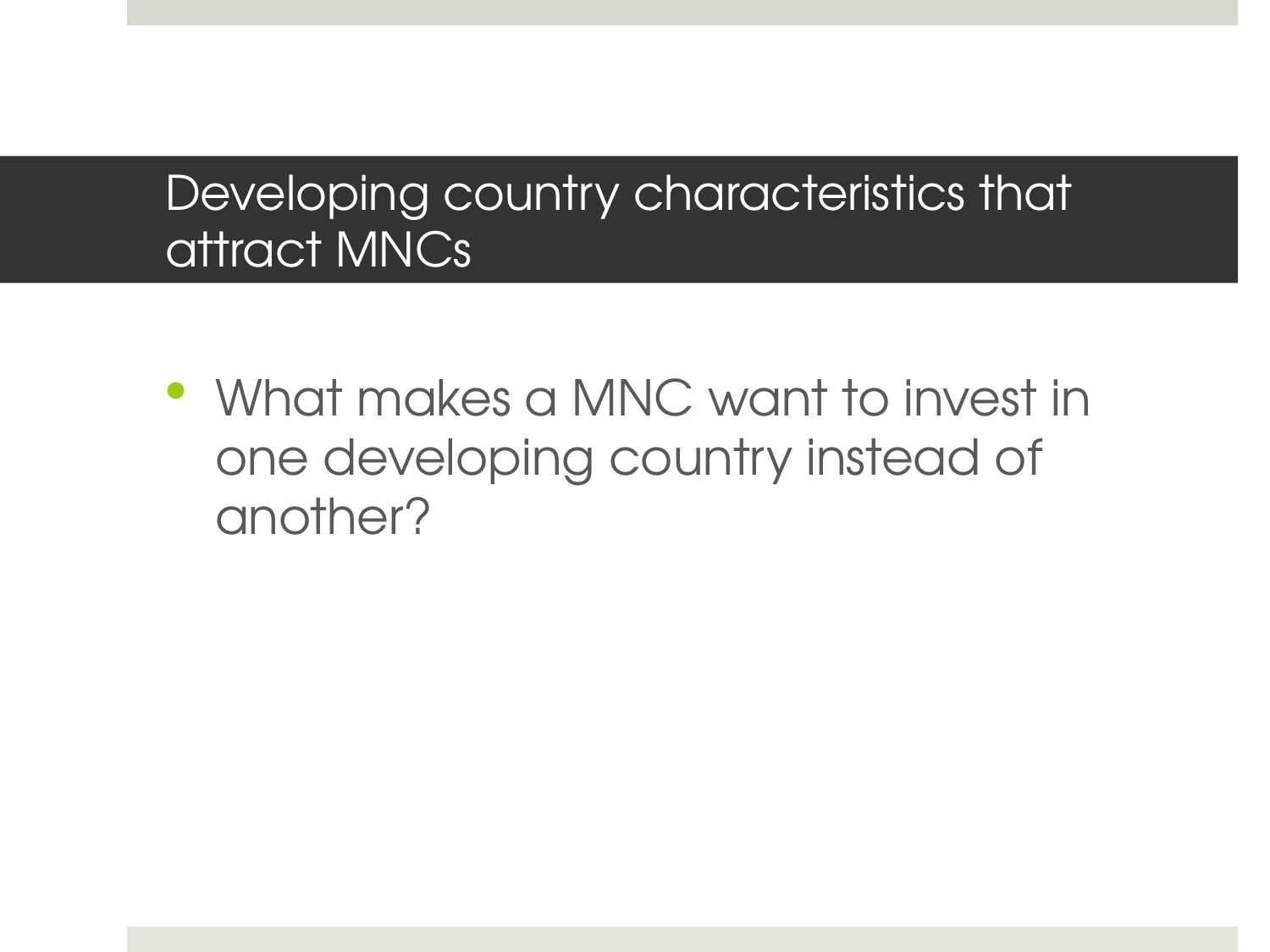

# Developing country characteristics that attract MNCs
What makes a MNC want to invest in one developing country instead of another?